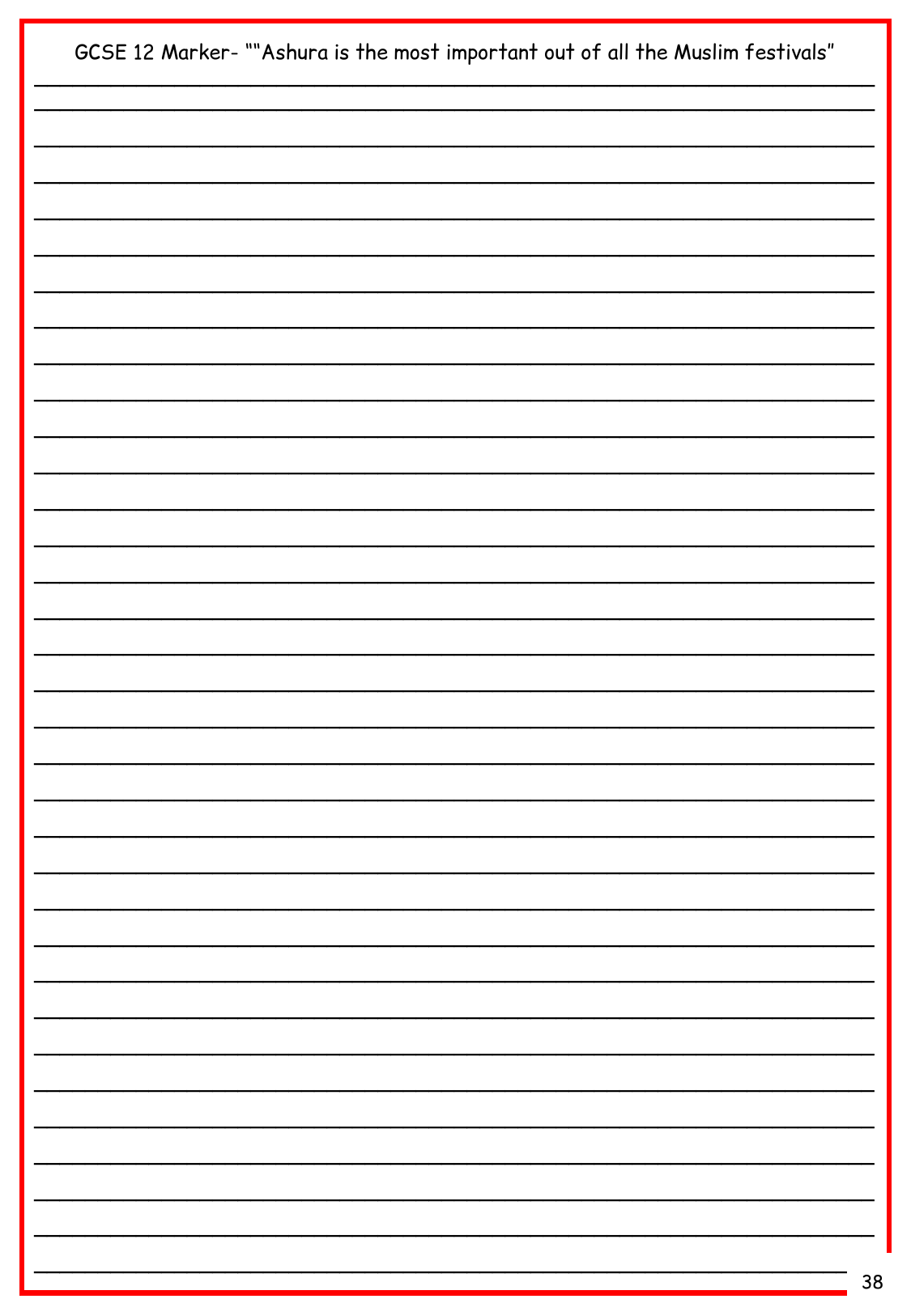

GCSE 12 Marker- ““Ashura is the most important out of all the Muslim festivals”
____________________________________________________________________________________________________________________________________
__________________________________________________________________
__________________________________________________________________
____________________________________________________________________________________________________________________________________
__________________________________________________________________
____________________________________________________________________________________________________________________________________
__________________________________________________________________
__________________________________________________________________
__________________________________________________________________
__________________________________________________________________
__________________________________________________________________
__________________________________________________________________
__________________________________________________________________
__________________________________________________________________
__________________________________________________________________
____________________________________________________________________________________________________________________________________
__________________________________________________________________
__________________________________________________________________
__________________________________________________________________
__________________________________________________________________
__________________________________________________________________
__________________________________________________________________
__________________________________________________________________
__________________________________________________________________
__________________________________________________________________
__________________________________________________________________
__________________________________________________________________
__________________________________________________________________
____________________________________________________________________________________________________________________________________
#

38